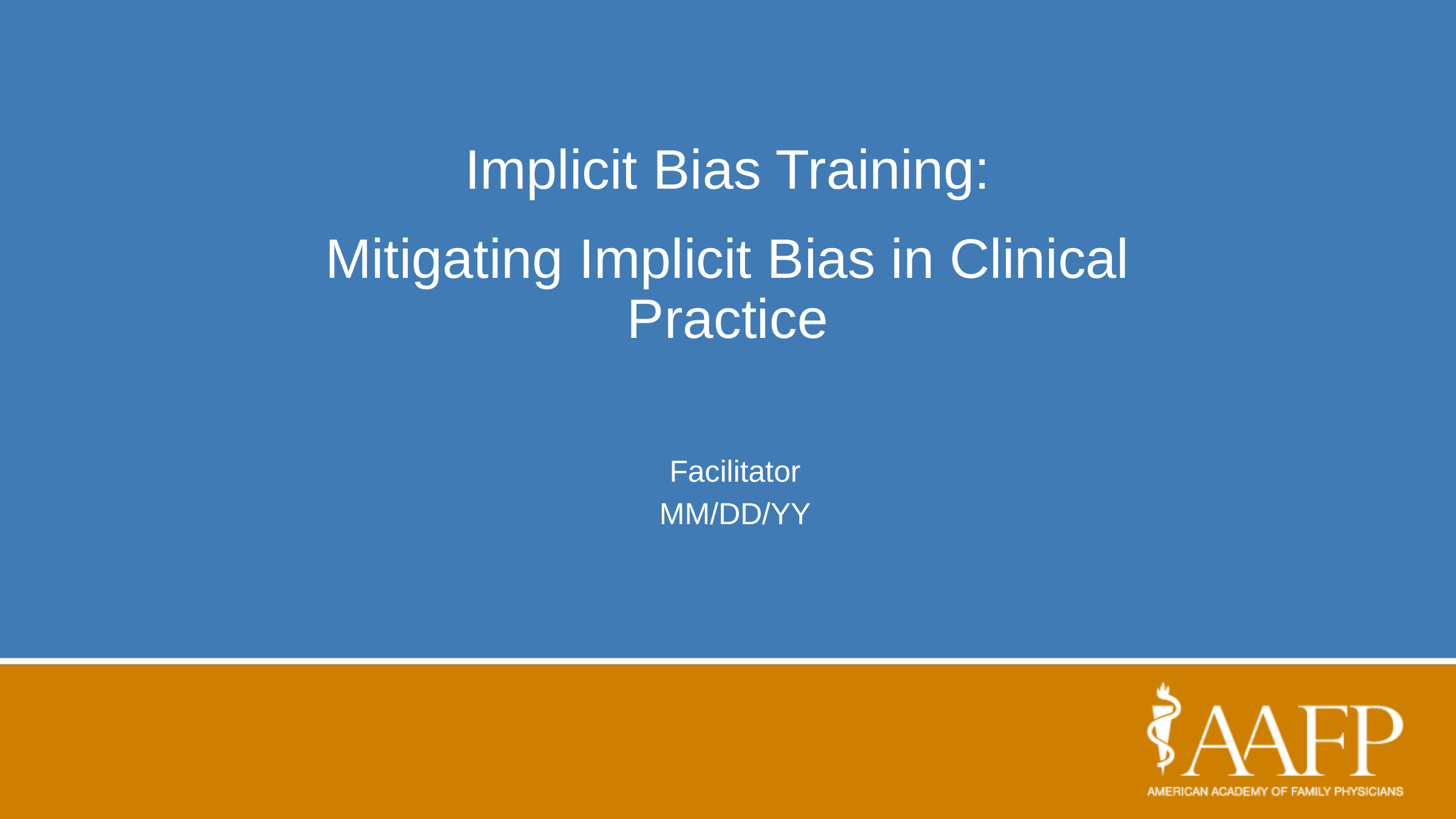

# Implicit Bias Training:
Mitigating Implicit Bias in Clinical Practice
Facilitator
MM/DD/YY